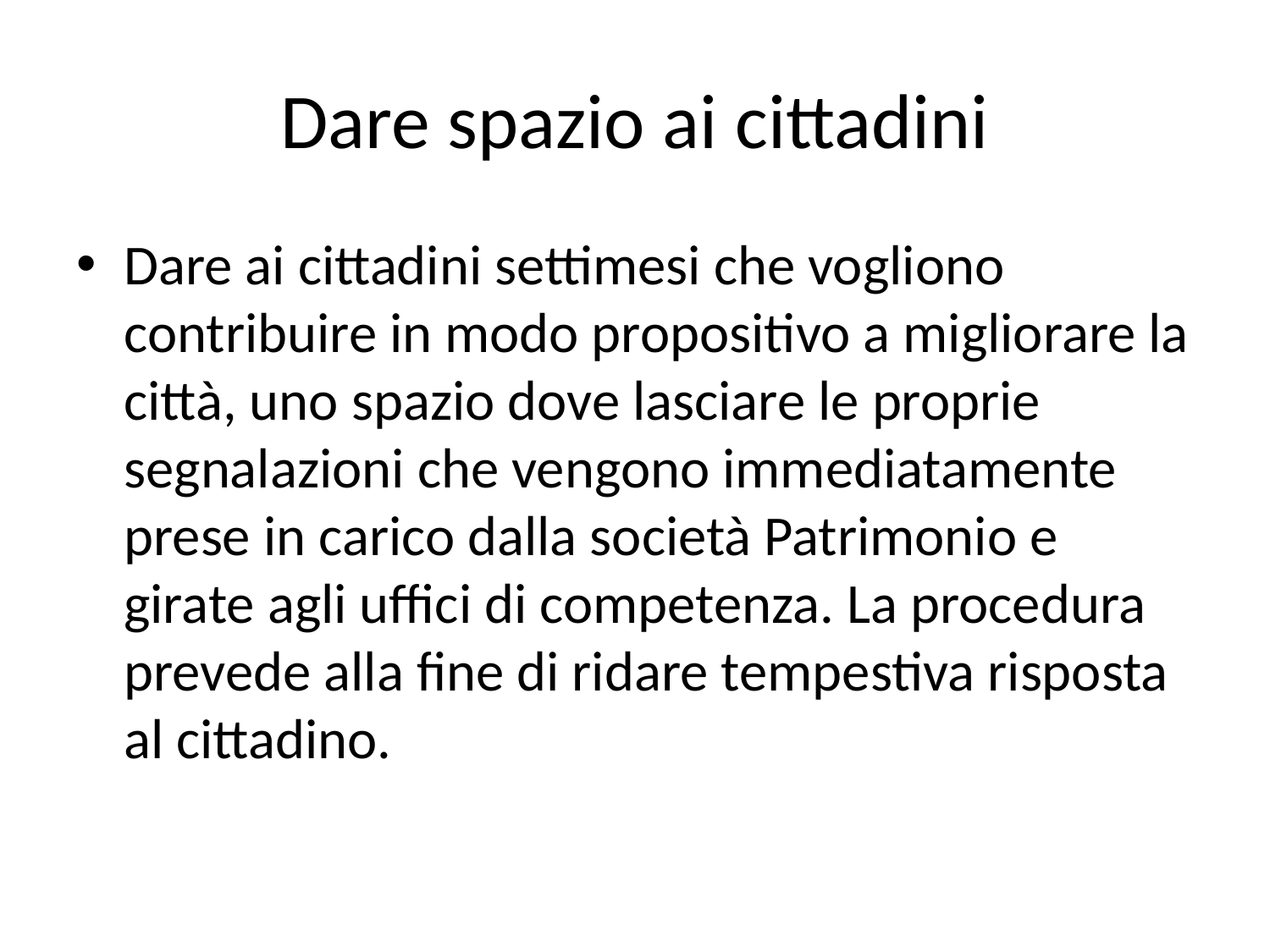

# Dare spazio ai cittadini
Dare ai cittadini settimesi che vogliono contribuire in modo propositivo a migliorare la città, uno spazio dove lasciare le proprie segnalazioni che vengono immediatamente prese in carico dalla società Patrimonio e girate agli uffici di competenza. La procedura prevede alla fine di ridare tempestiva risposta al cittadino.